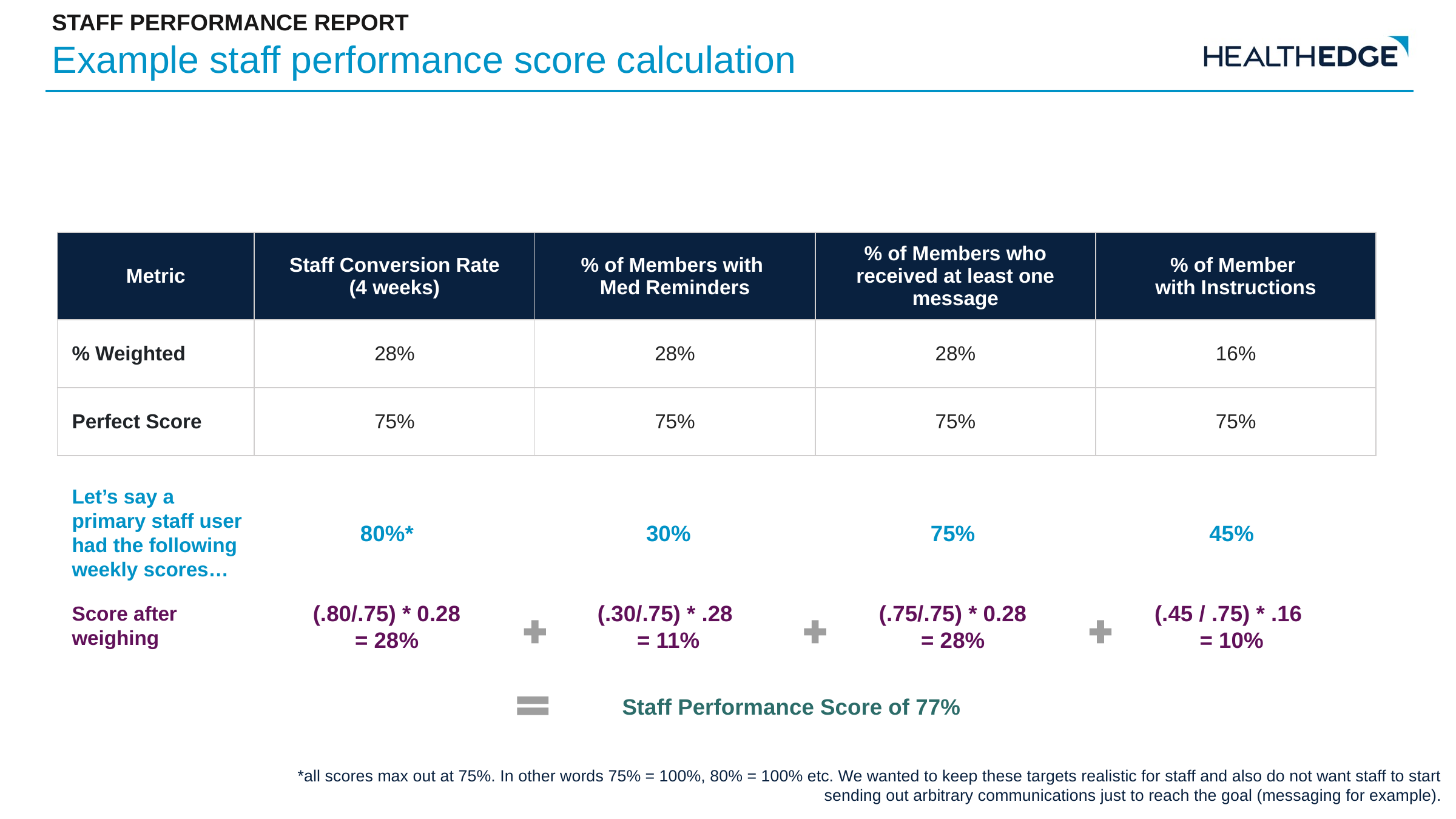

STAFF PERFORMANCE REPORT
Example staff performance score calculation

| Metric | Staff Conversion Rate (4 weeks) | % of Members with Med Reminders | % of Members who received at least one message | % of Member with Instructions |
| --- | --- | --- | --- | --- |
| % Weighted | 28% | 28% | 28% | 16% |
| Perfect Score | 75% | 75% | 75% | 75% |
Let’s say a primary staff user had the following weekly scores…
80%*
30%
75%
45%
Score after weighing
(.80/.75) * 0.28 = 28%
(.30/.75) * .28
= 11%
(.75/.75) * 0.28 = 28%
(.45 / .75) * .16
= 10%

Staff Performance Score of 77%

*all scores max out at 75%. In other words 75% = 100%, 80% = 100% etc. We wanted to keep these targets realistic for staff and also do not want staff to start sending out arbitrary communications just to reach the goal (messaging for example).